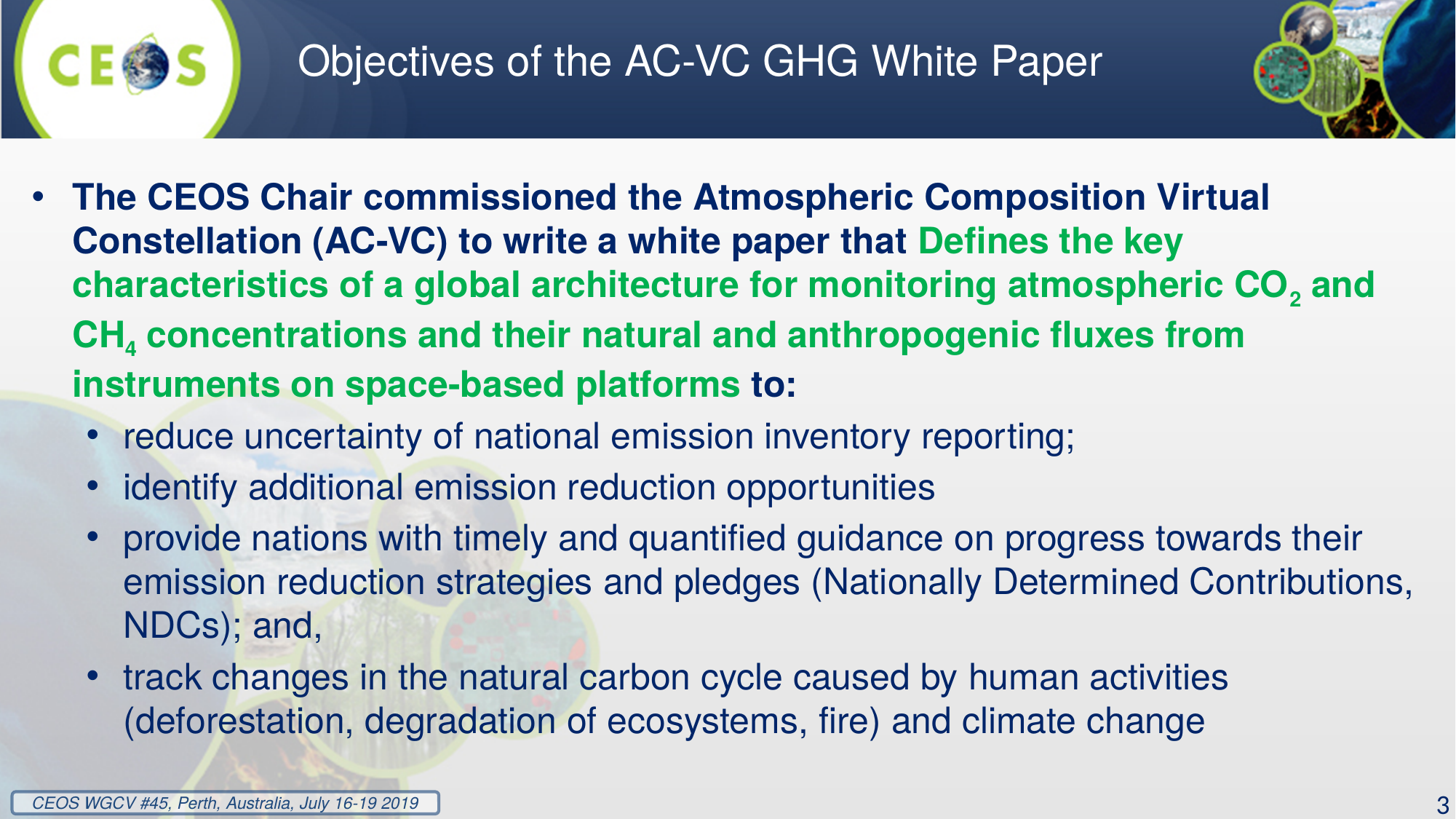

# Objectives of the AC-VC GHG White Paper
The CEOS Chair commissioned the Atmospheric Composition Virtual Constellation (AC-VC) to write a white paper that Defines the key characteristics of a global architecture for monitoring atmospheric CO2 and CH4 concentrations and their natural and anthropogenic fluxes from instruments on space-based platforms to:
reduce uncertainty of national emission inventory reporting;
identify additional emission reduction opportunities
provide nations with timely and quantified guidance on progress towards their emission reduction strategies and pledges (Nationally Determined Contributions, NDCs); and,
track changes in the natural carbon cycle caused by human activities (deforestation, degradation of ecosystems, fire) and climate change

3